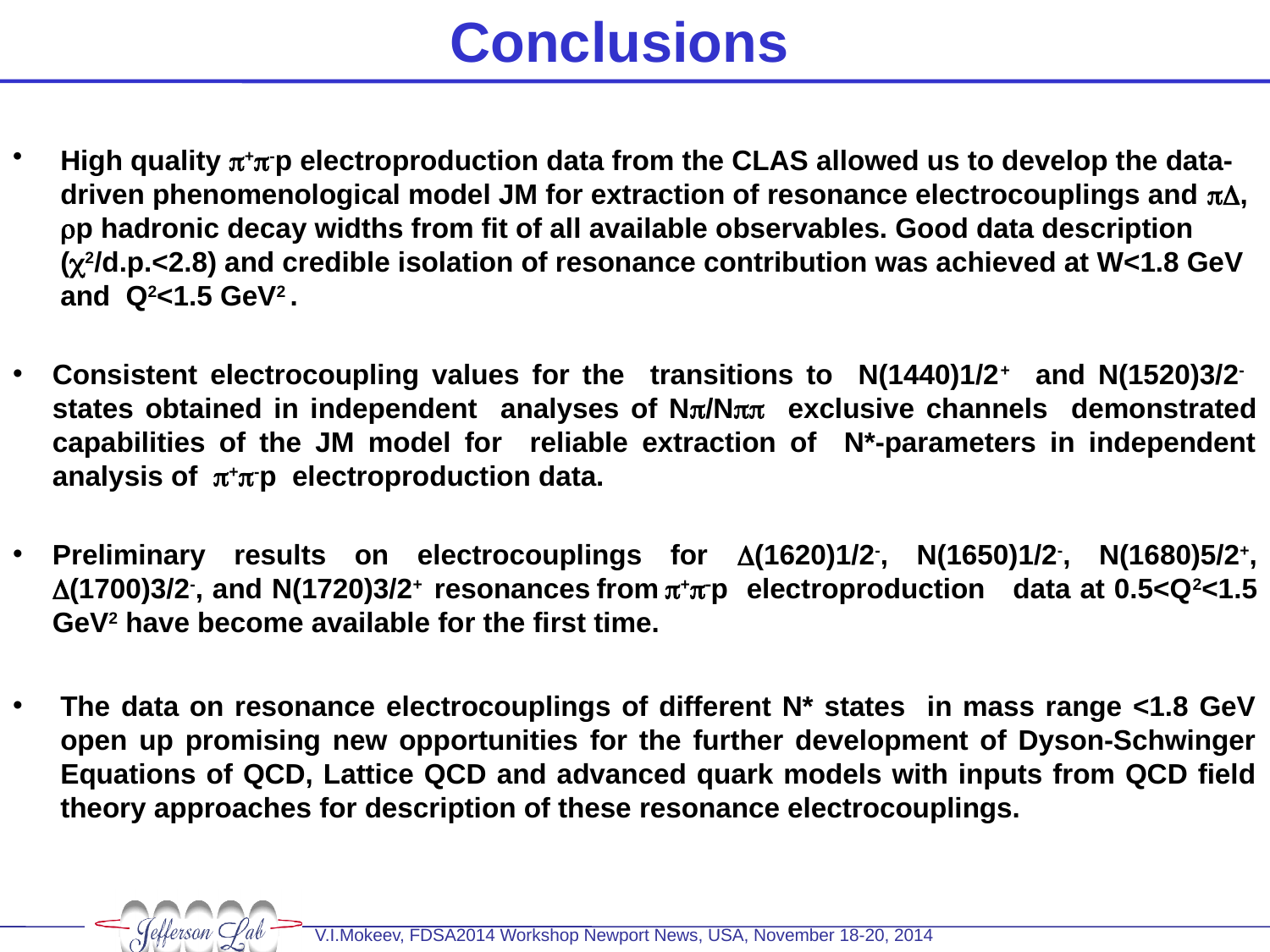

Conclusions

High quality π+π-p electroproduction data from the CLAS allowed us to develop the data-driven phenomenological model JM for extraction of resonance electrocouplings and πΔ, ρp hadronic decay widths from fit of all available observables. Good data description (χ2/d.p.<2.8) and credible isolation of resonance contribution was achieved at W<1.8 GeV and  Q2<1.5 GeV2 .

Consistent electrocoupling values for the  transitions to  N(1440)1/2+  and N(1520)3/2-  states obtained in independent  analyses of Nπ/Nππ  exclusive channels  demonstrated capabilities of the JM model for  reliable extraction of  N*-parameters in independent analysis of  π+π-p  electroproduction data.

Preliminary results on electrocouplings for Δ(1620)1/2-, N(1650)1/2-, N(1680)5/2+, Δ(1700)3/2-, and N(1720)3/2+  resonances from π+π−p  electroproduction   data at 0.5<Q2<1.5 GeV2 have become available for the first time.

The data on resonance electrocouplings of different N* states  in mass range <1.8 GeV open up promising new opportunities for the further development of Dyson-Schwinger Equations of QCD, Lattice QCD and advanced quark models with inputs from QCD field theory approaches for description of these resonance electrocouplings.